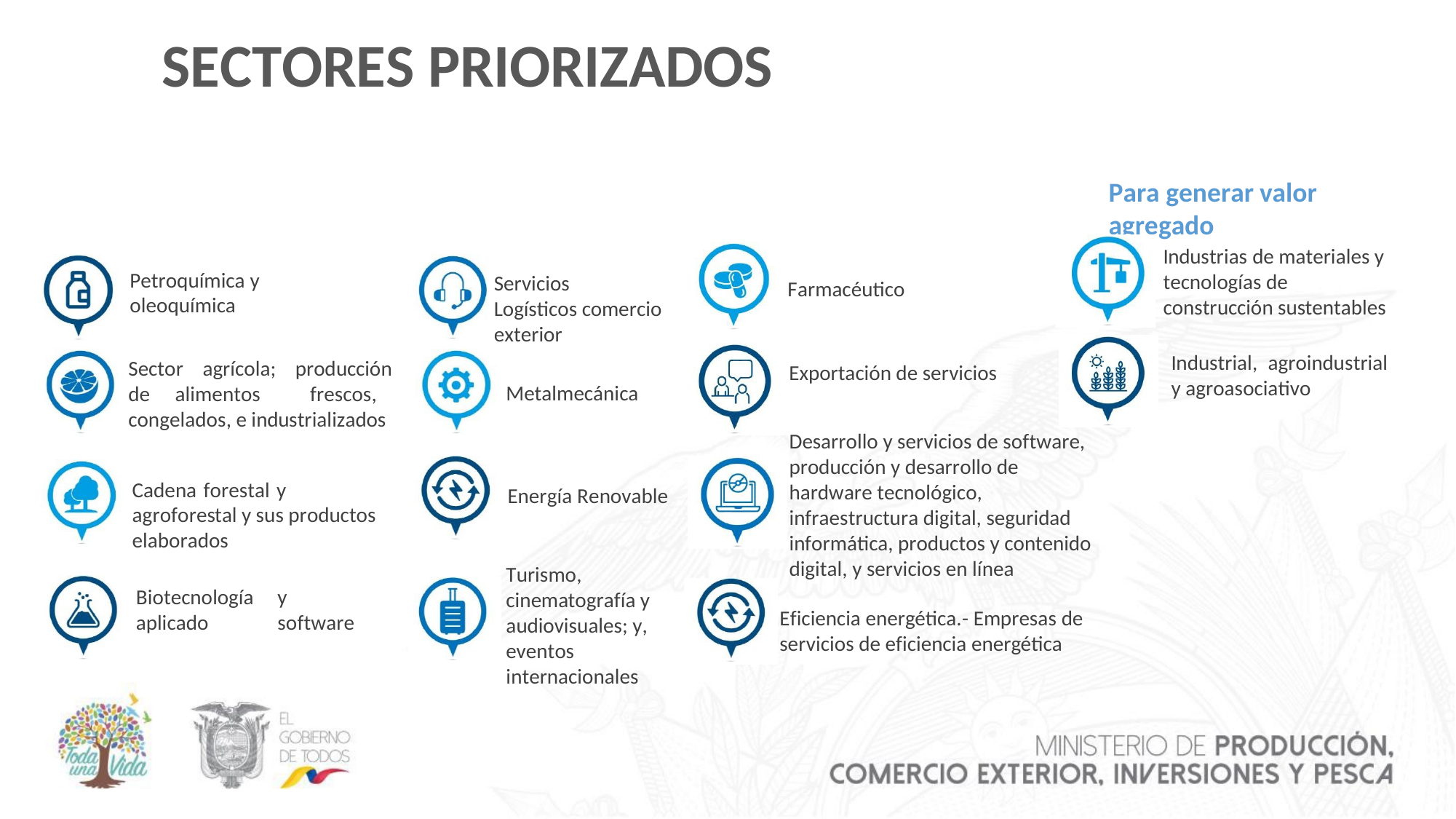

SECTORES PRIORIZADOS
Para generar valor agregado

de

Industrias de materiales y tecnologías de construcción sustentables

Petroquímica y oleoquímica
Servicios	Logísticos comercio exterior
Farmacéutico

Industrial,  agroindustrial
y agroasociativo
Sector  agrícola;  producción  de alimentos  frescos,  congelados, e industrializados
Exportación de servicios
Metalmecánica
Desarrollo y servicios de software, producción y desarrollo de hardware tecnológico, infraestructura digital, seguridad informática, productos y contenido digital, y servicios en línea

Cadena forestal y agroforestal y sus productos elaborados
Energía Renovable
Turismo, cinematografía y audiovisuales; y, eventos internacionales

Biotecnología aplicado
y	software
Eficiencia energética.- Empresas de servicios de eficiencia energética